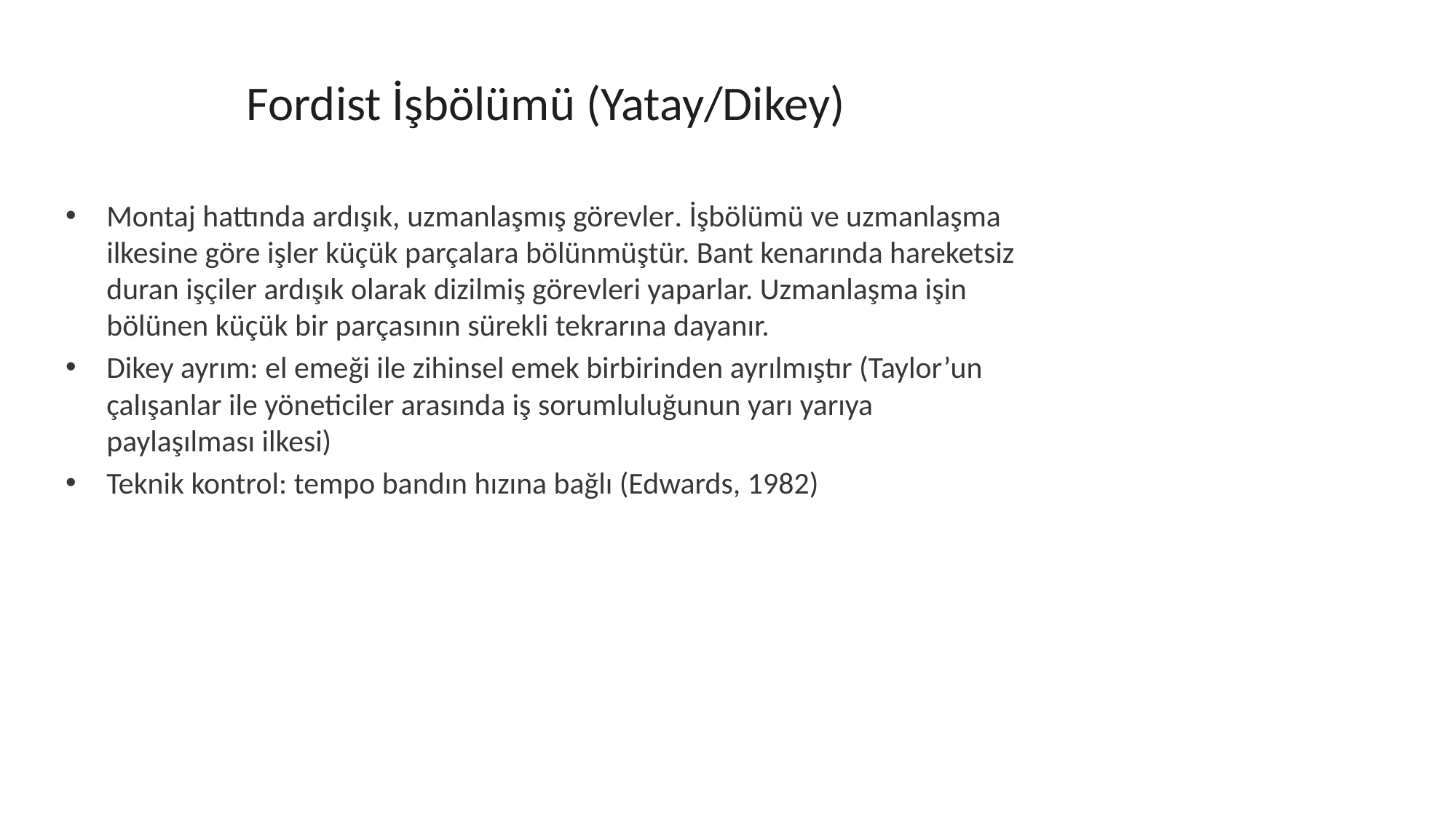

# Fordist İşbölümü (Yatay/Dikey)
Montaj hattında ardışık, uzmanlaşmış görevler. İşbölümü ve uzmanlaşma ilkesine göre işler küçük parçalara bölünmüştür. Bant kenarında hareketsiz duran işçiler ardışık olarak dizilmiş görevleri yaparlar. Uzmanlaşma işin bölünen küçük bir parçasının sürekli tekrarına dayanır.
Dikey ayrım: el emeği ile zihinsel emek birbirinden ayrılmıştır (Taylor’un çalışanlar ile yöneticiler arasında iş sorumluluğunun yarı yarıya paylaşılması ilkesi)
Teknik kontrol: tempo bandın hızına bağlı (Edwards, 1982)